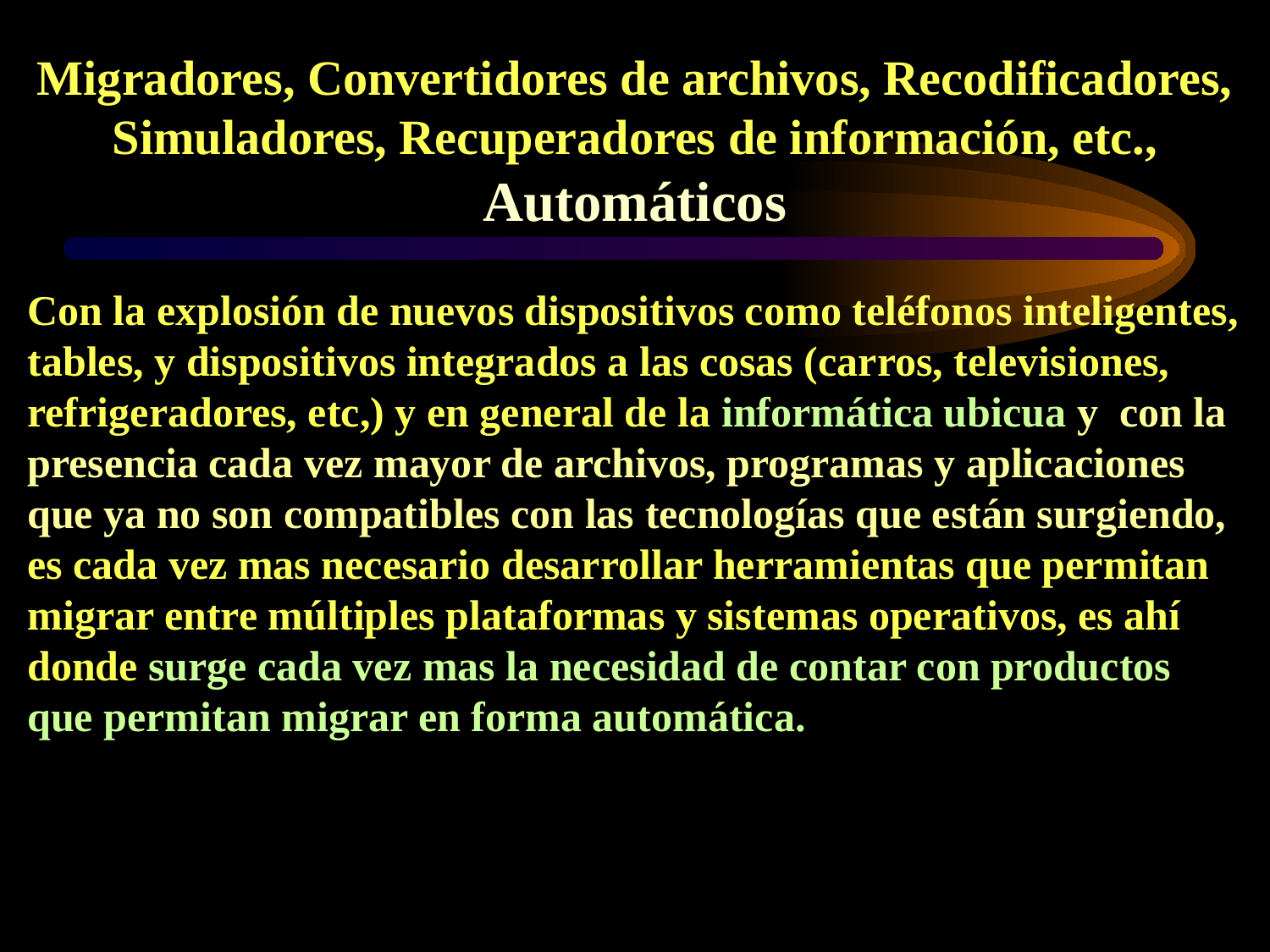

Migradores, Convertidores de archivos, Recodificadores, Simuladores, Recuperadores de información, etc.,
Automáticos

Con la explosión de nuevos dispositivos como teléfonos inteligentes, tables, y dispositivos integrados a las cosas (carros, televisiones, refrigeradores, etc,) y en general de la informática ubicua y  con la presencia cada vez mayor de archivos, programas y aplicaciones que ya no son compatibles con las tecnologías que están surgiendo,  es cada vez mas necesario desarrollar herramientas que permitan migrar entre múltiples plataformas y sistemas operativos, es ahí donde surge cada vez mas la necesidad de contar con productos que permitan migrar en forma automática.